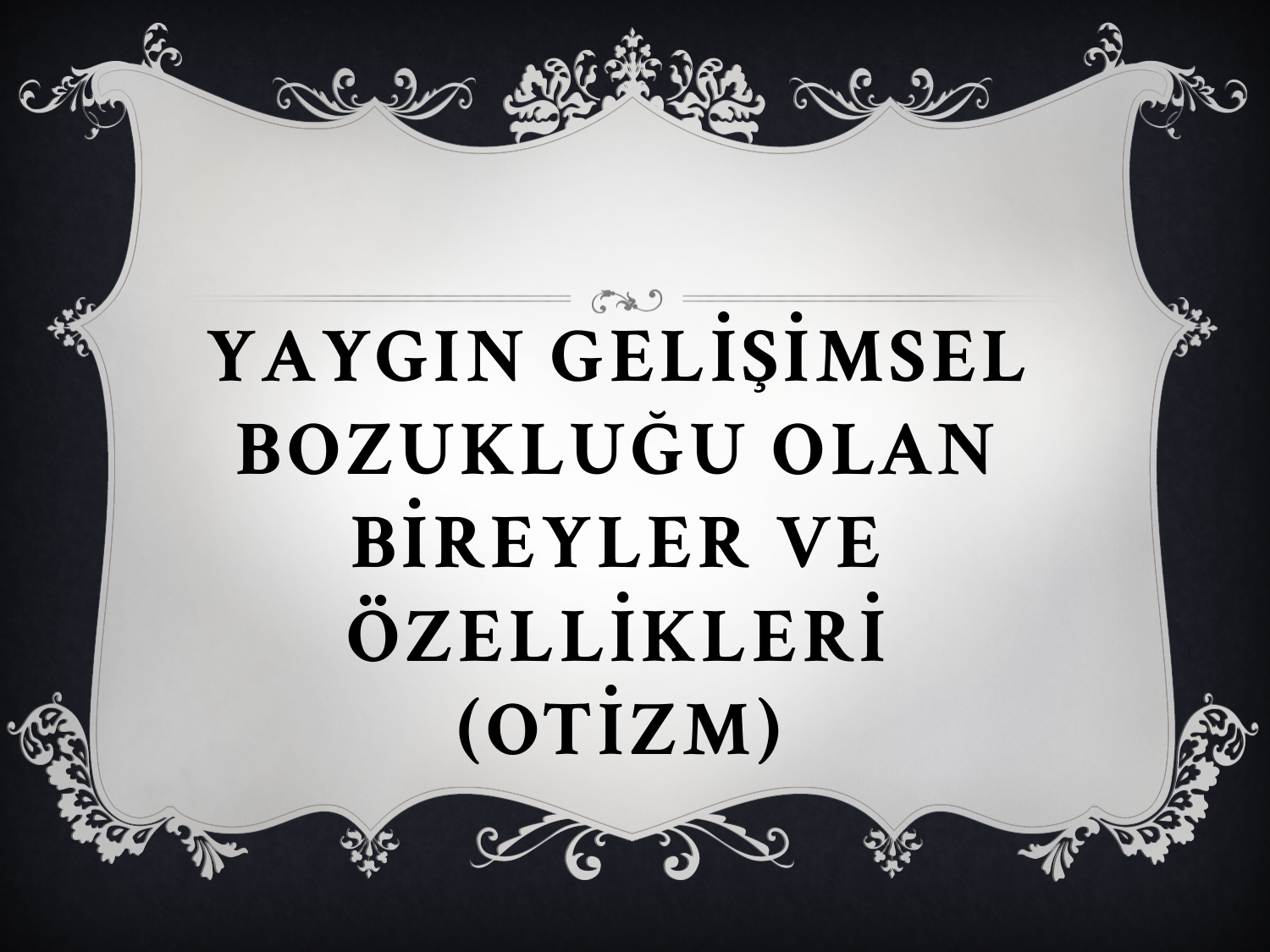

# YAYGIN GELİŞİMSEL BOZUKLUĞU OLAN BİREYLER ve özellİklerİ (otİzm)